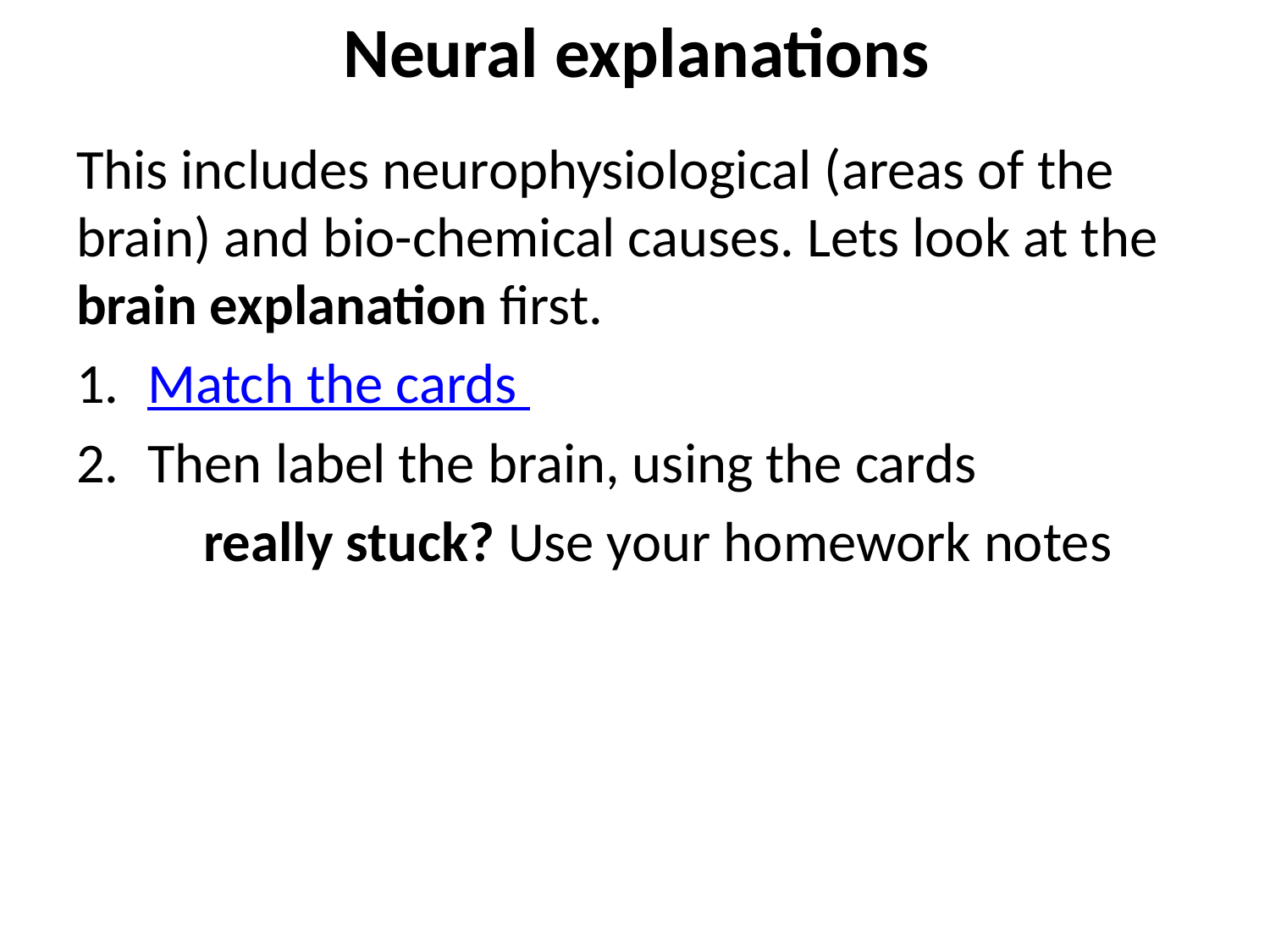

# Neural explanations
This includes neurophysiological (areas of the brain) and bio-chemical causes. Lets look at the brain explanation first.
Match the cards
Then label the brain, using the cards
	really stuck? Use your homework notes